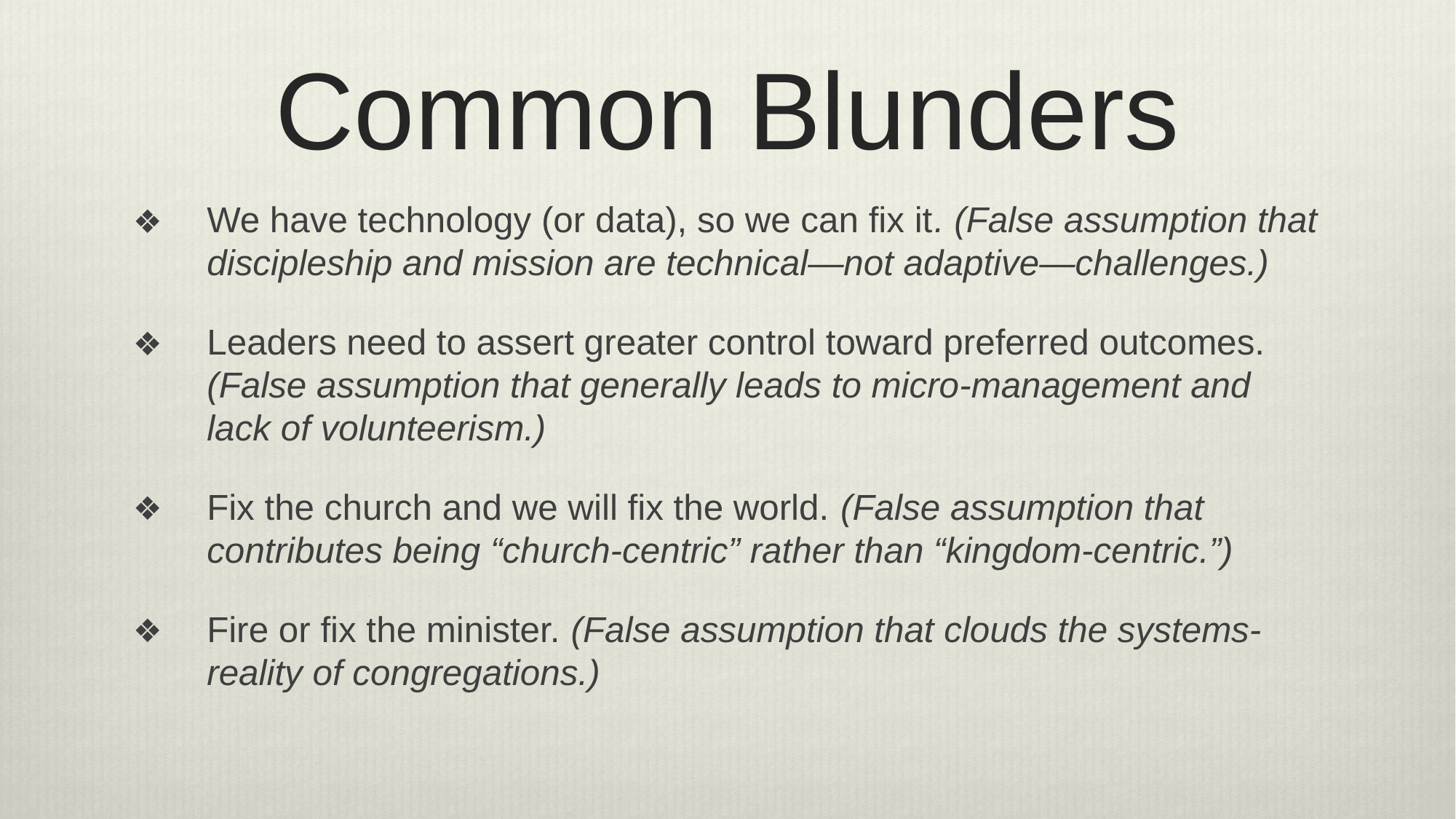

# Common Blunders
We have technology (or data), so we can fix it. (False assumption that discipleship and mission are technical—not adaptive—challenges.)
Leaders need to assert greater control toward preferred outcomes. (False assumption that generally leads to micro-management and lack of volunteerism.)
Fix the church and we will fix the world. (False assumption that contributes being “church-centric” rather than “kingdom-centric.”)
Fire or fix the minister. (False assumption that clouds the systems-reality of congregations.)